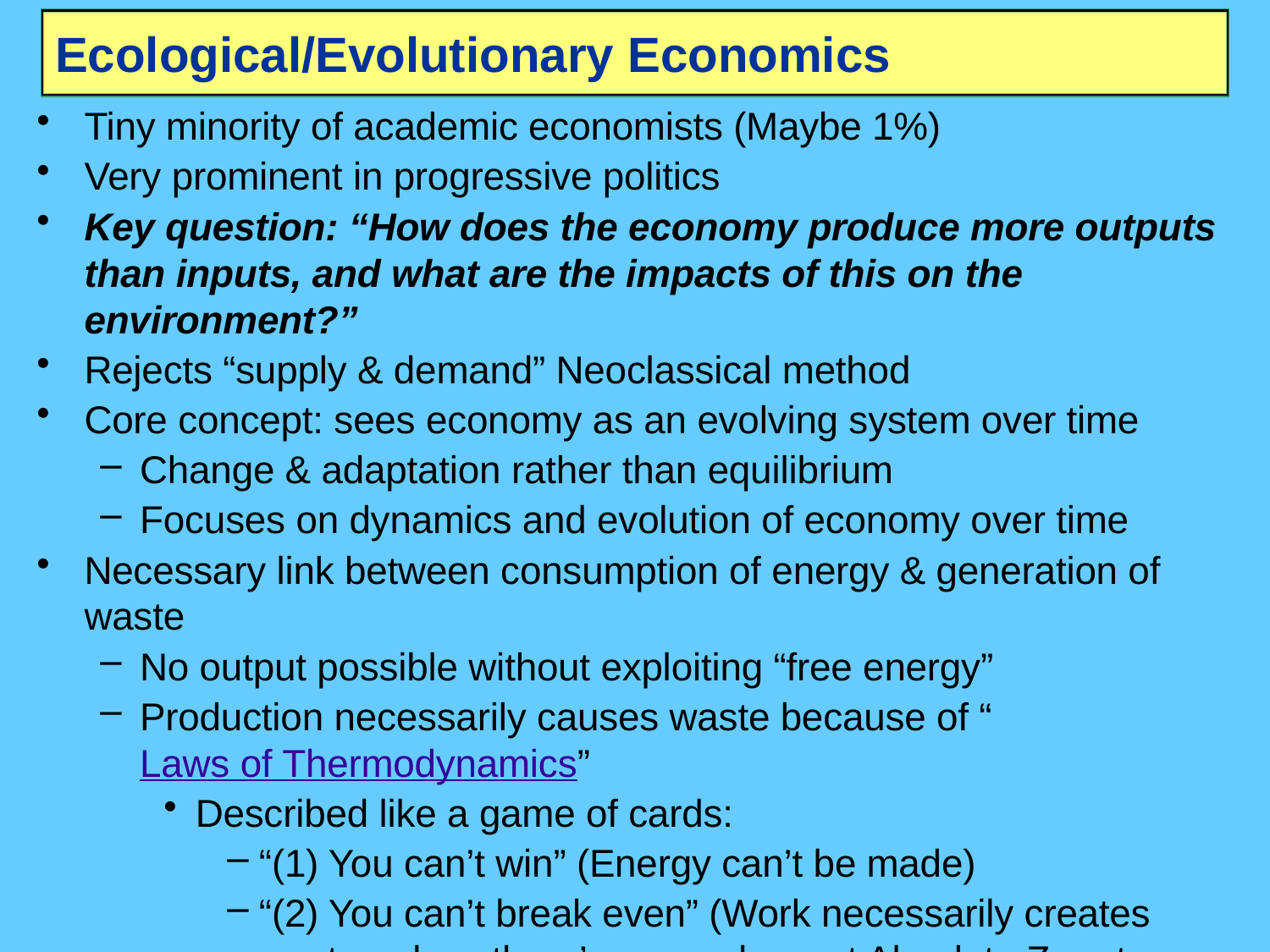

# Ecological/Evolutionary Economics
Tiny minority of academic economists (Maybe 1%)
Very prominent in progressive politics
Key question: “How does the economy produce more outputs than inputs, and what are the impacts of this on the environment?”
Rejects “supply & demand” Neoclassical method
Core concept: sees economy as an evolving system over time
Change & adaptation rather than equilibrium
Focuses on dynamics and evolution of economy over time
Necessary link between consumption of energy & generation of waste
No output possible without exploiting “free energy”
Production necessarily causes waste because of “Laws of Thermodynamics”
Described like a game of cards:
“(1) You can’t win” (Energy can’t be made)
“(2) You can’t break even” (Work necessarily creates waste unless there’s somewhere at Absolute Zero to dump heat)
“(3) You can’t leave the game” (Absolute Zero doesn’t exist)